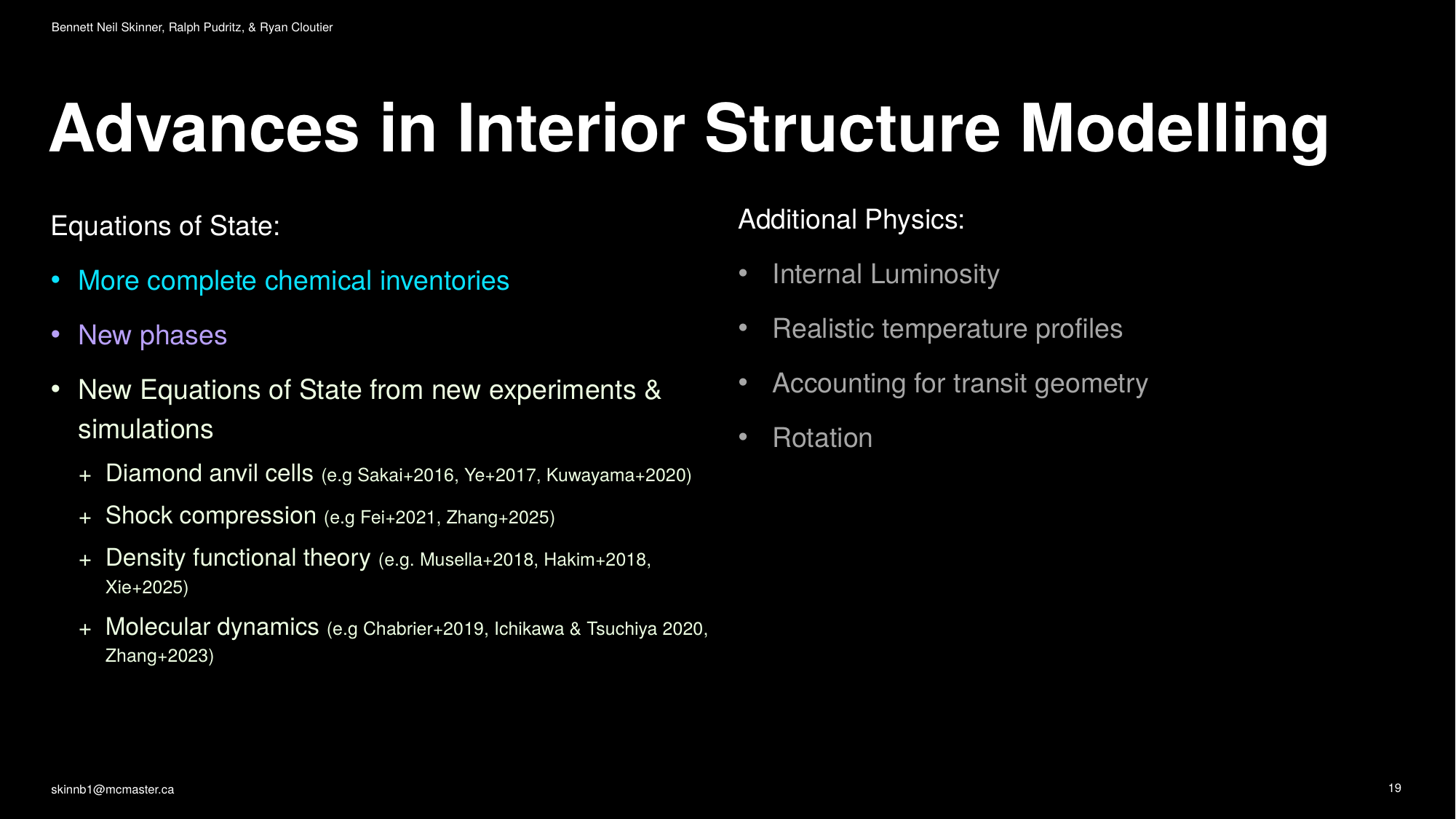

# Advances in Interior Structure Modelling
Bennett Neil Skinner, Ralph Pudritz, & Ryan Cloutier
Equations of State:
More complete chemical inventories
New phases
New Equations of State from new experiments & simulations
Diamond anvil cells (e.g Sakai+2016, Ye+2017, Kuwayama+2020)
Shock compression (e.g Fei+2021, Zhang+2025)
Density functional theory (e.g. Musella+2018, Hakim+2018, Xie+2025)
Molecular dynamics (e.g Chabrier+2019, Ichikawa & Tsuchiya 2020, Zhang+2023)
Additional Physics:
Internal Luminosity
Realistic temperature profiles
Accounting for transit geometry
Rotation
19
skinnb1@mcmaster.ca